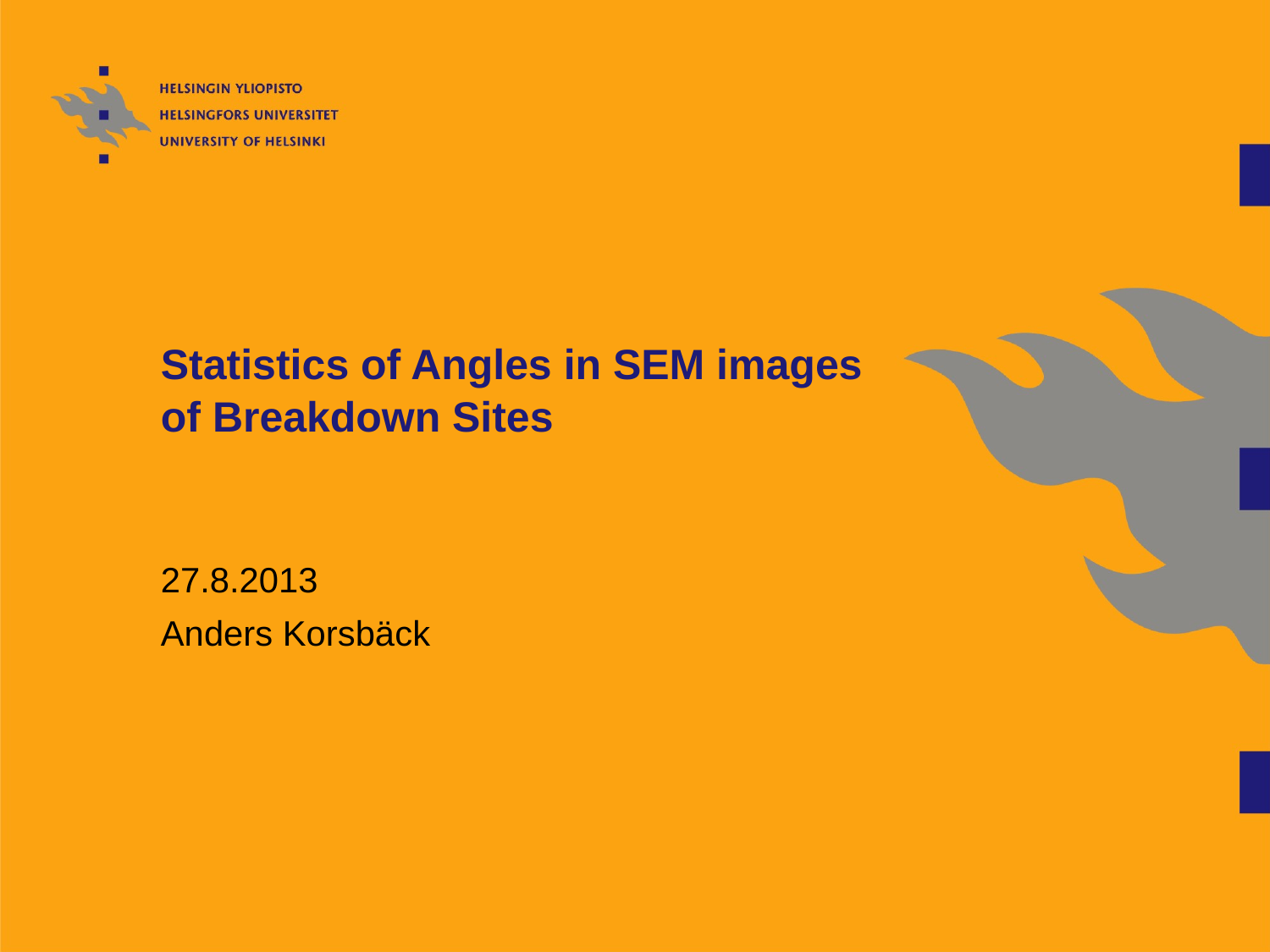

# Statistics of Angles in SEM images of Breakdown Sites
27.8.2013
Anders Korsbäck